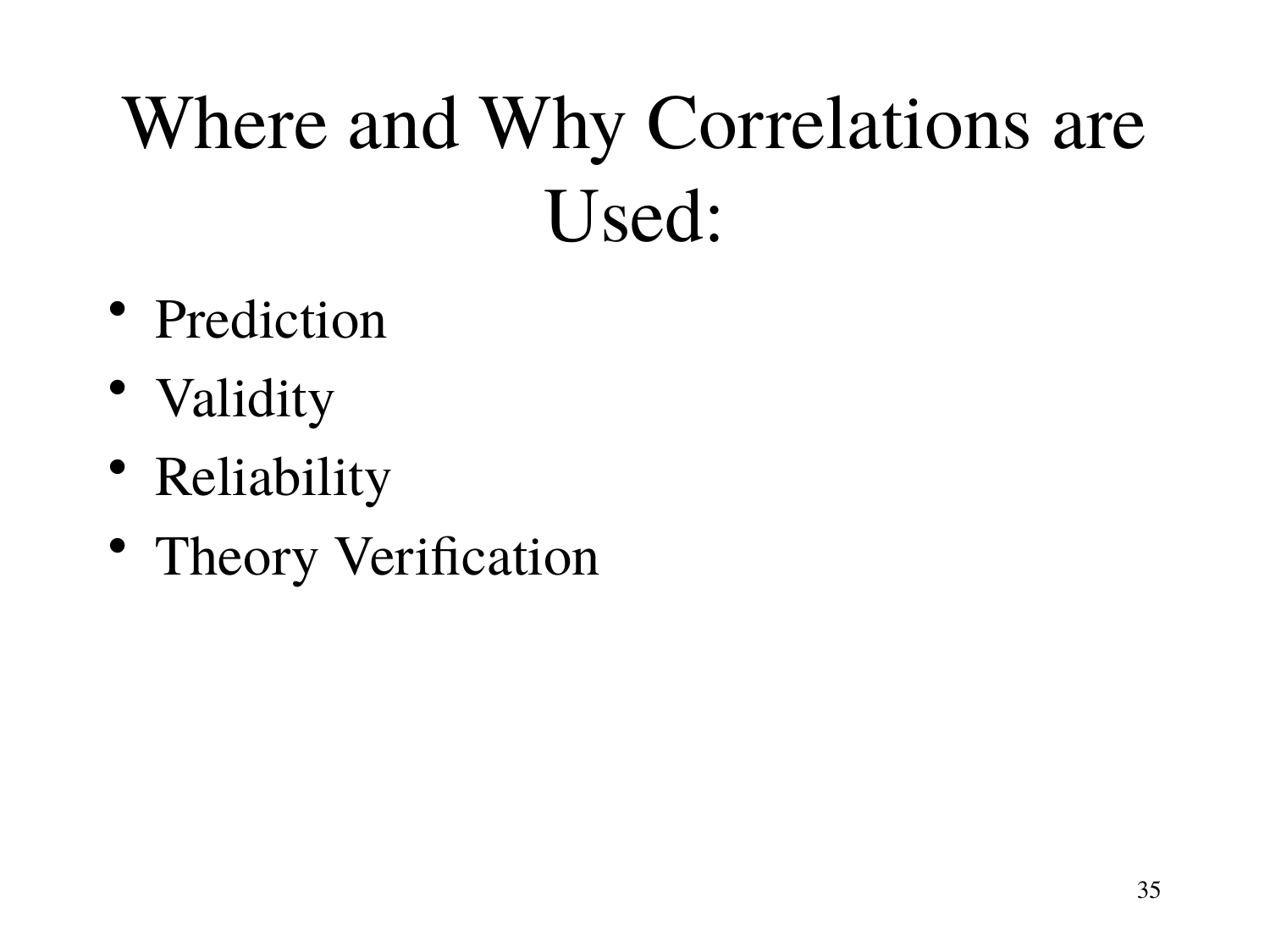

# Where and Why Correlations are Used:
Prediction
Validity
Reliability
Theory Verification
35